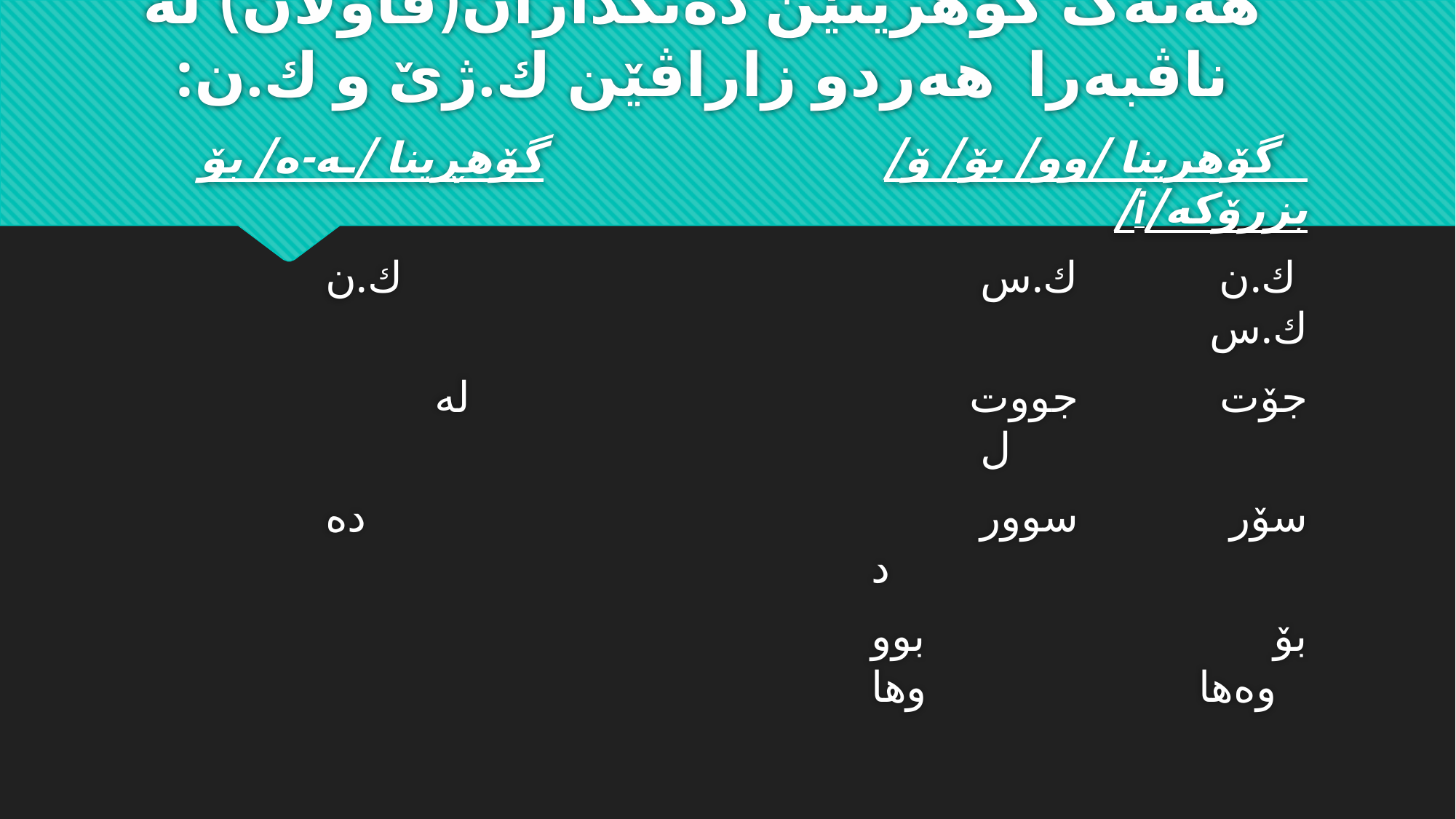

# ھەنەک گۆهرینێن دەنگداران(ڤاولان) لە ناڤبەرا  ھەردو زاراڤێن ك.ژێ و ك.ن:
   گۆهرینا /وو/ بۆ/ ۆ/					گۆهڕینا /ـە-ە/ بۆ بزرۆكە/i/
 ك.ن			ك.س						ك.ن	            ك.س
جۆت			 جووت					لە					ل
سۆر			سوور						دە					د
بۆ				بوو							وەھا			وھا